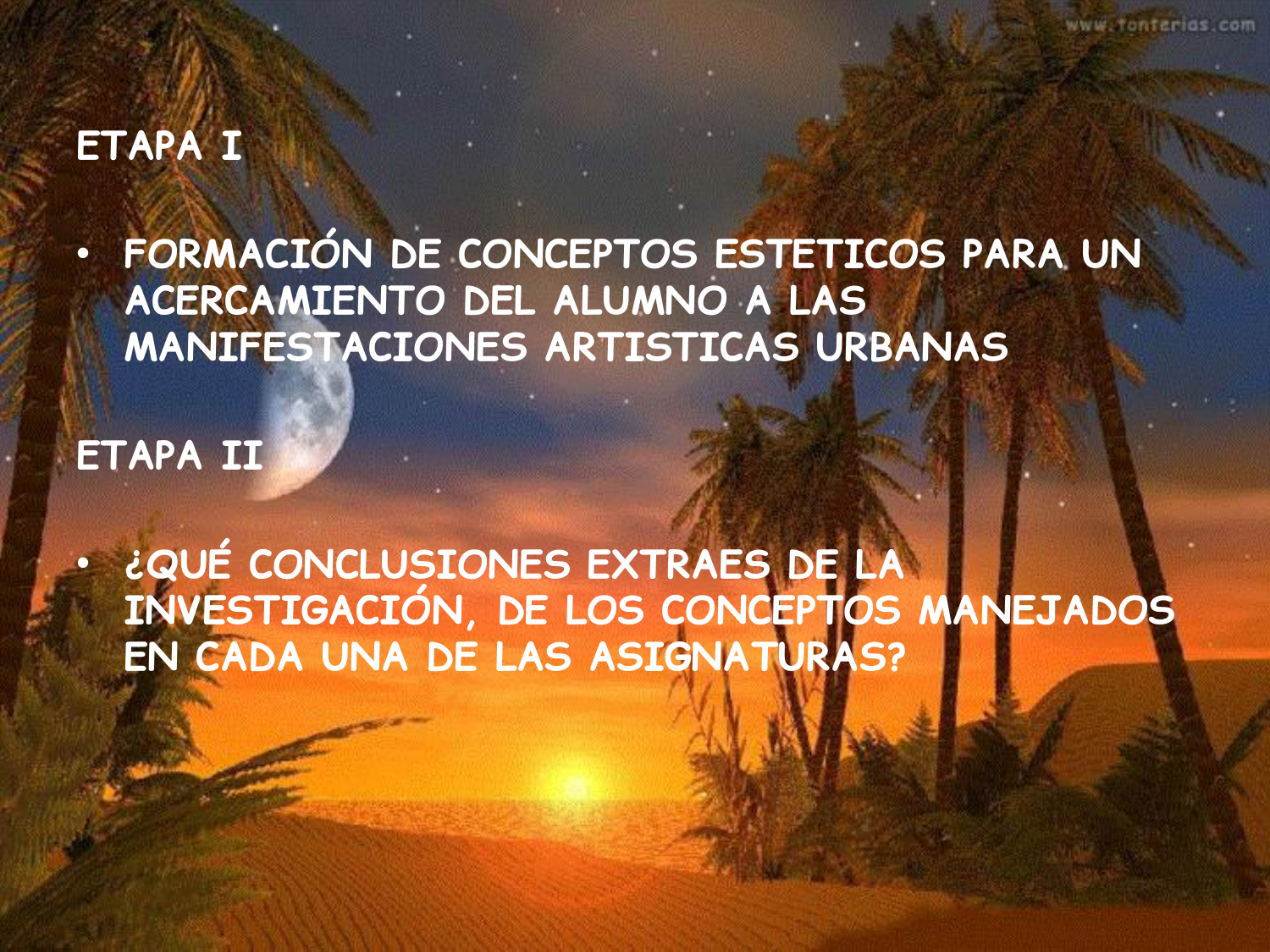

ETAPA I

FORMACIÓN DE CONCEPTOS ESTETICOS PARA UN ACERCAMIENTO DEL ALUMNO A LAS MANIFESTACIONES ARTISTICAS URBANAS

ETAPA II

¿QUÉ CONCLUSIONES EXTRAES DE LA INVESTIGACIÓN, DE LOS CONCEPTOS MANEJADOS EN CADA UNA DE LAS ASIGNATURAS?